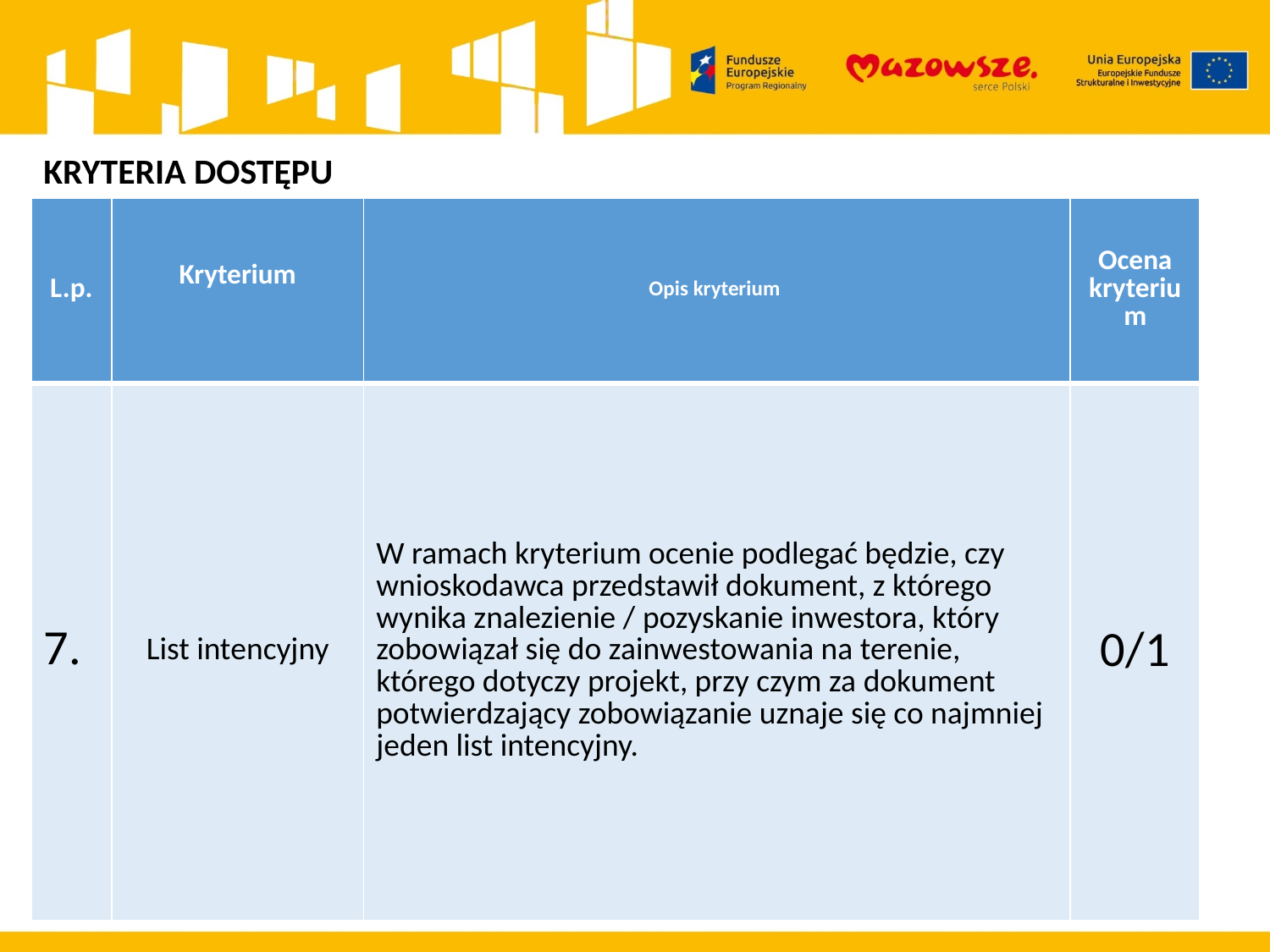

KRYTERIA DOSTĘPU
| L.p. | Kryterium | Opis kryterium | Ocena kryterium |
| --- | --- | --- | --- |
| 7. | List intencyjny | W ramach kryterium ocenie podlegać będzie, czy wnioskodawca przedstawił dokument, z którego wynika znalezienie / pozyskanie inwestora, który zobowiązał się do zainwestowania na terenie, którego dotyczy projekt, przy czym za dokument potwierdzający zobowiązanie uznaje się co najmniej jeden list intencyjny. | 0/1 |